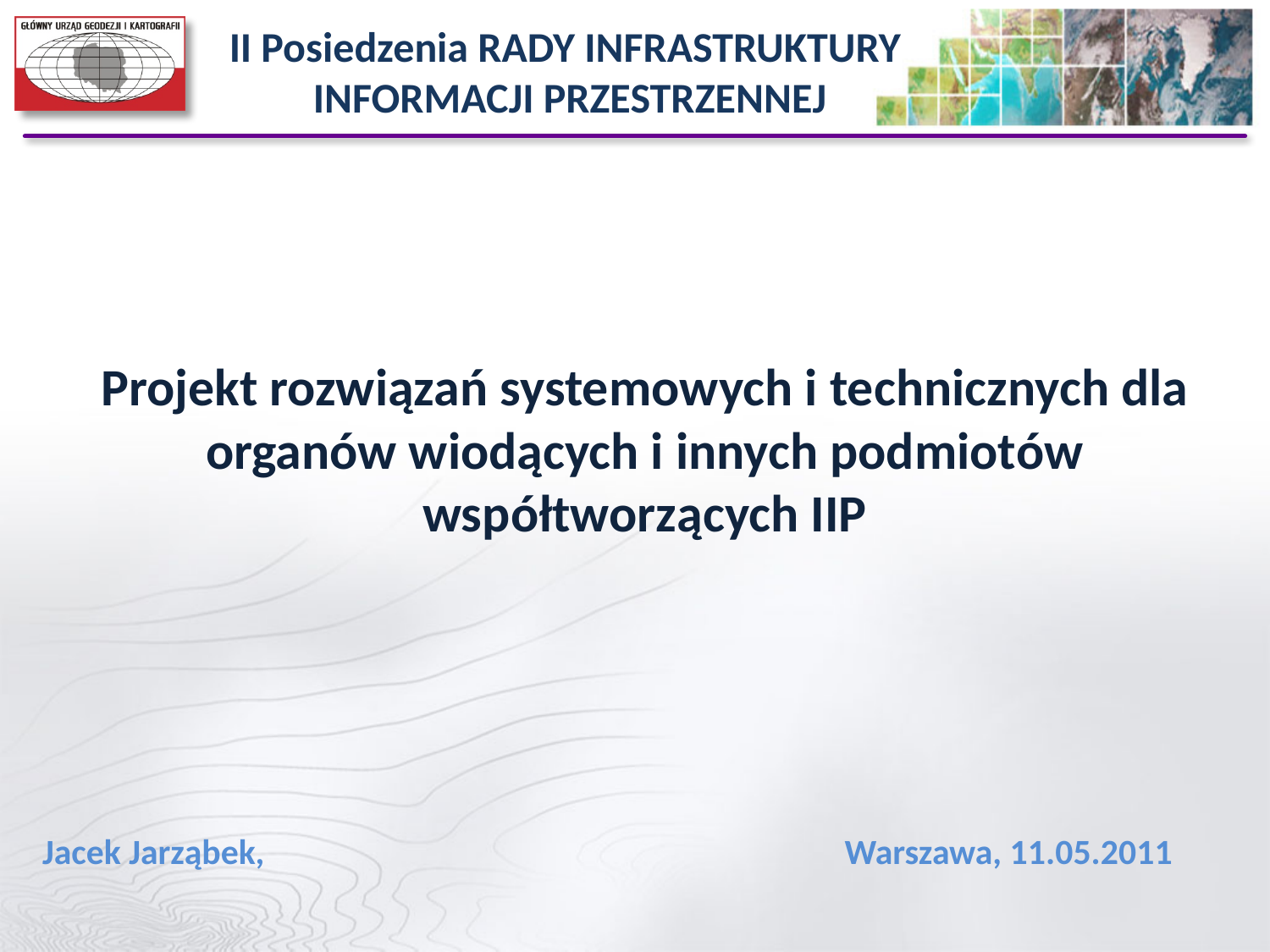

II Posiedzenia RADY INFRASTRUKTURY
INFORMACJI PRZESTRZENNEJ
# Projekt rozwiązań systemowych i technicznych dla organów wiodących i innych podmiotów współtworzących IIP
Jacek Jarząbek, 			  		     Warszawa, 11.05.2011